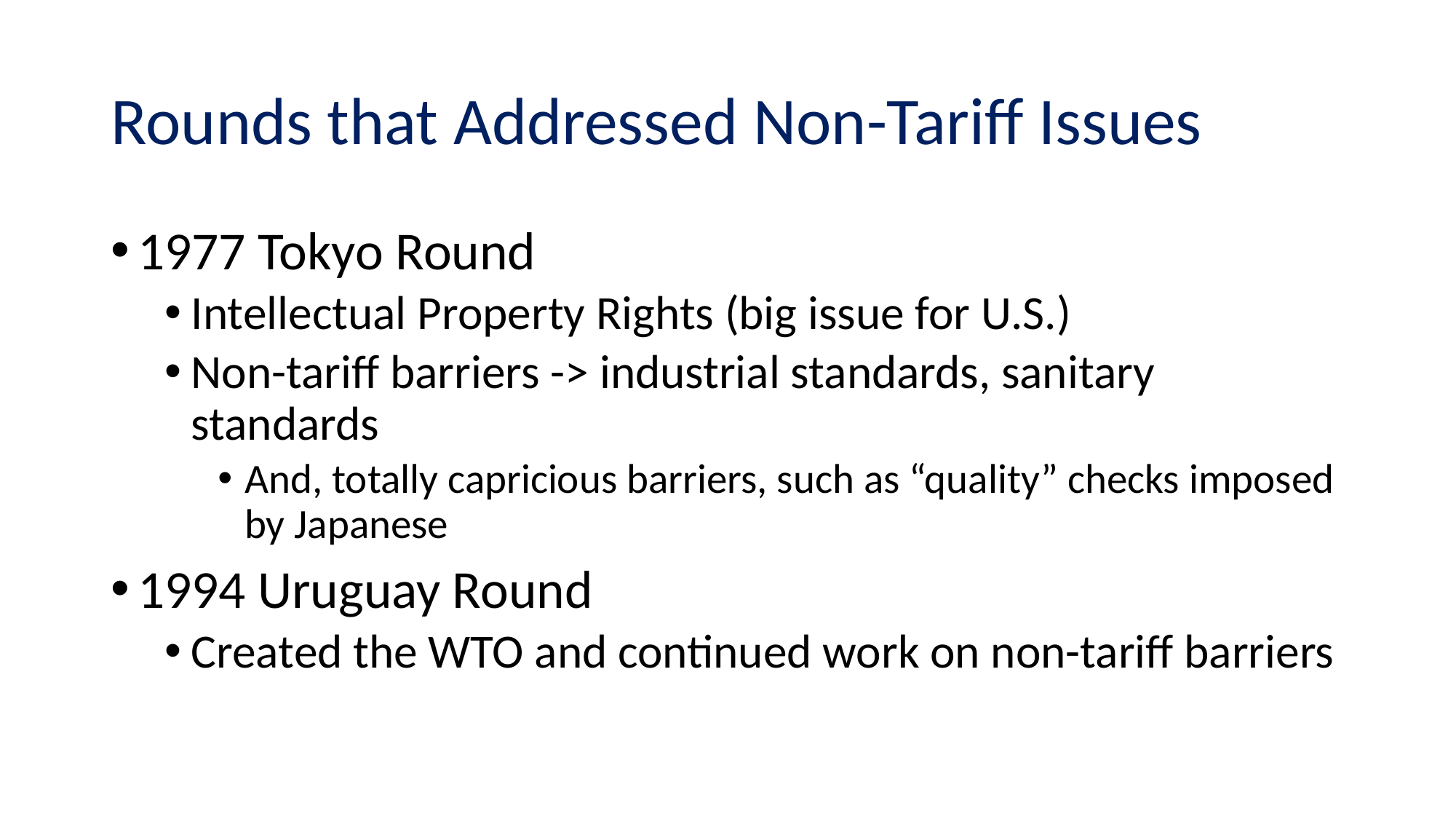

# Rounds that Addressed Non-Tariff Issues
1977 Tokyo Round
Intellectual Property Rights (big issue for U.S.)
Non-tariff barriers -> industrial standards, sanitary standards
And, totally capricious barriers, such as “quality” checks imposed by Japanese
1994 Uruguay Round
Created the WTO and continued work on non-tariff barriers